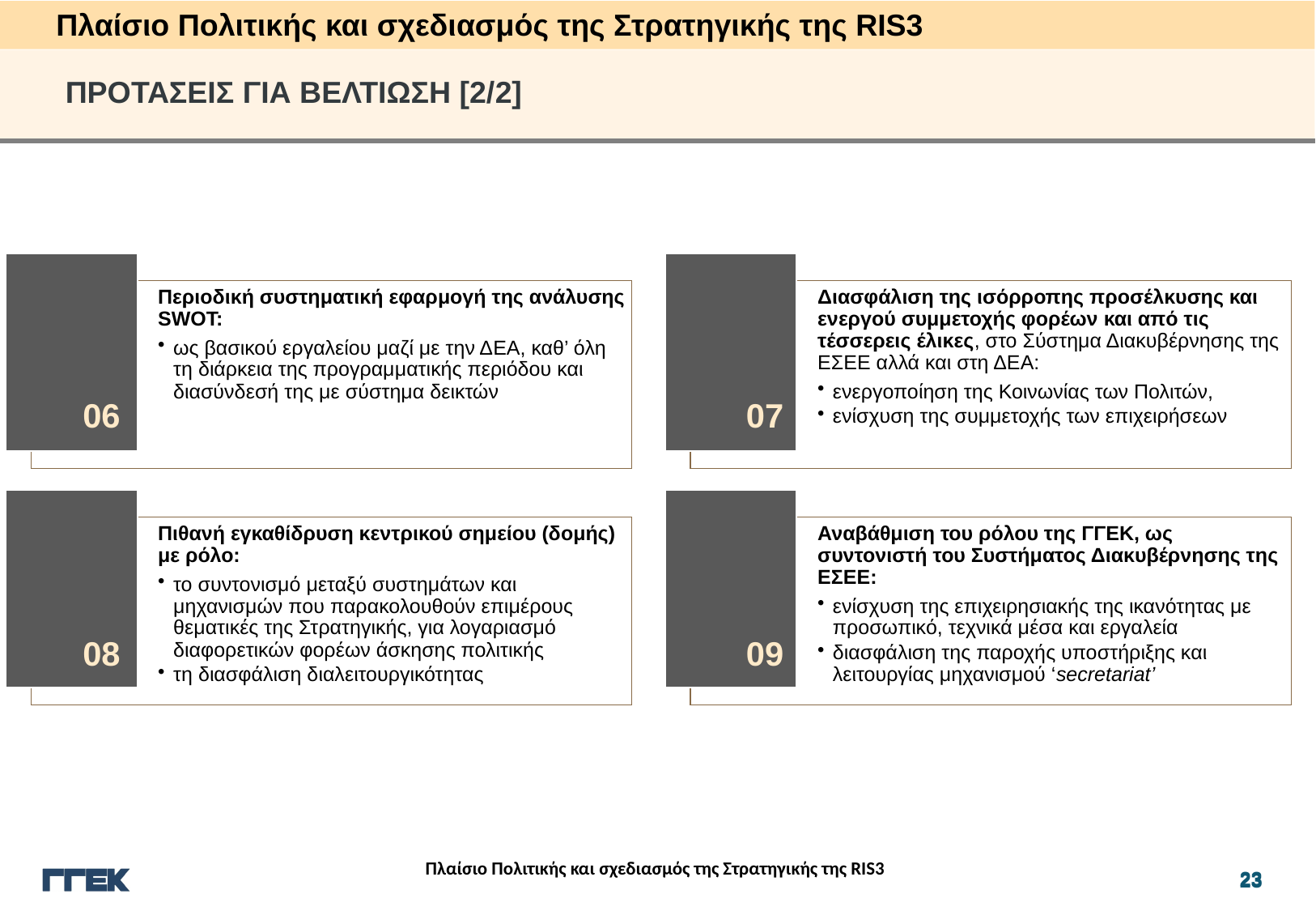

Πλαίσιο Πολιτικής και σχεδιασμός της Στρατηγικής της RIS3
ΠΡΟΤΑΣΕΙΣ ΓΙΑ ΒΕΛΤΙΩΣΗ [2/2]
Περιοδική συστηματική εφαρμογή της ανάλυσης SWOT:
ως βασικού εργαλείου μαζί με την ΔΕΑ, καθ’ όλη τη διάρκεια της προγραμματικής περιόδου και διασύνδεσή της με σύστημα δεικτών
Διασφάλιση της ισόρροπης προσέλκυσης και ενεργού συμμετοχής φορέων και από τις τέσσερεις έλικες, στο Σύστημα Διακυβέρνησης της ΕΣΕΕ αλλά και στη ΔΕΑ:
ενεργοποίηση της Κοινωνίας των Πολιτών,
ενίσχυση της συμμετοχής των επιχειρήσεων
Πιθανή εγκαθίδρυση κεντρικού σημείου (δομής) με ρόλο:
το συντονισμό μεταξύ συστημάτων και μηχανισμών που παρακολουθούν επιμέρους θεματικές της Στρατηγικής, για λογαριασμό διαφορετικών φορέων άσκησης πολιτικής
τη διασφάλιση διαλειτουργικότητας
Αναβάθμιση του ρόλου της ΓΓΕΚ, ως συντονιστή του Συστήματος Διακυβέρνησης της ΕΣΕΕ:
ενίσχυση της επιχειρησιακής της ικανότητας με προσωπικό, τεχνικά μέσα και εργαλεία
διασφάλιση της παροχής υποστήριξης και λειτουργίας μηχανισμού ‘secretariat’
06
07
08
09
23